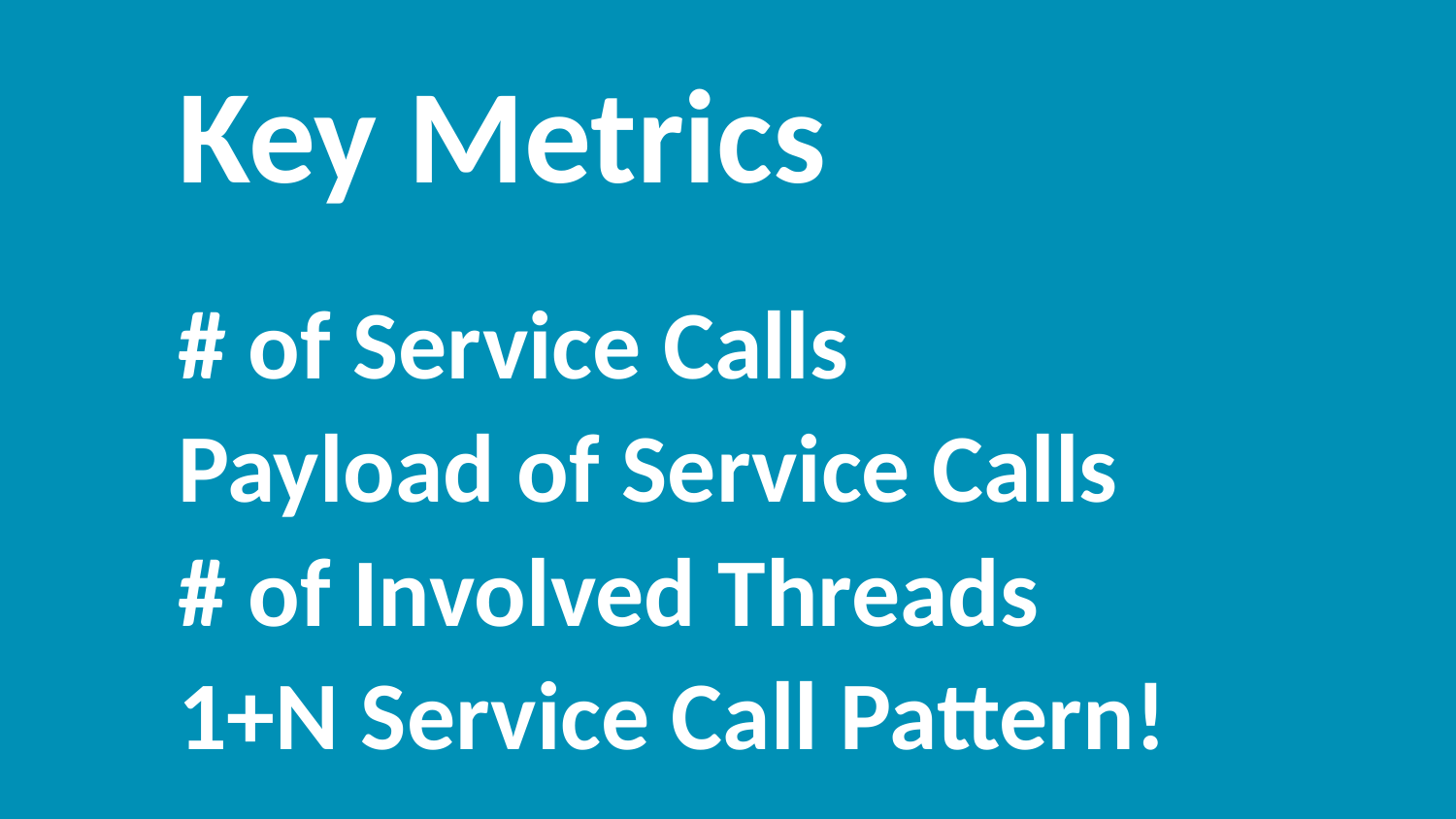

Key Metrics

# of Service Calls

Payload of Service Calls

# of Involved Threads

1+N Service Call Pattern!